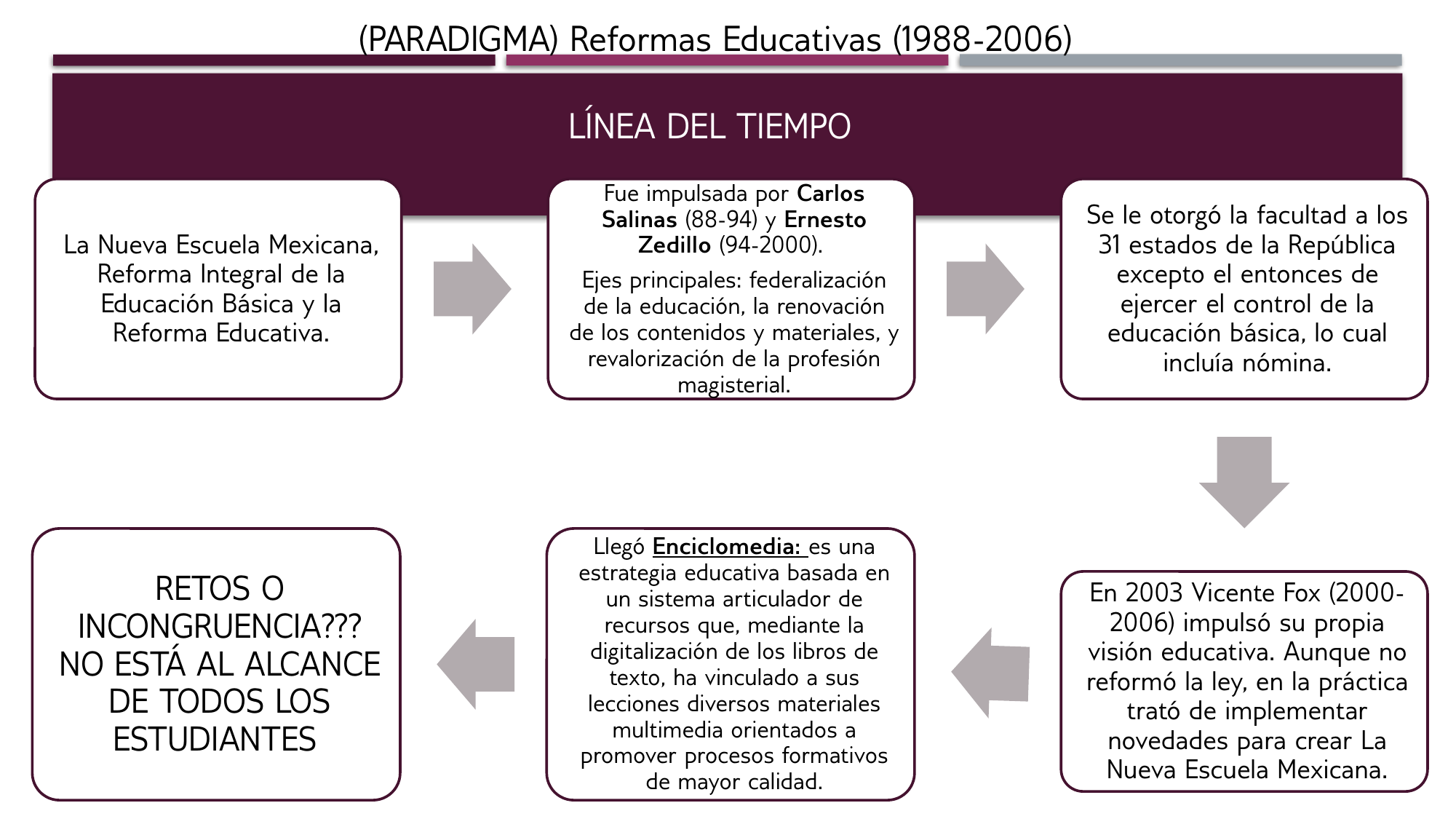

(PARADIGMA) Reformas Educativas (1988-2006)

LÍNEA DEL TIEMPO
La Nueva Escuela Mexicana, Reforma Integral de la Educación Básica y la Reforma Educativa.

Fue impulsada por Carlos Salinas (88-94) y Ernesto Zedillo (94-2000).
Ejes principales: federalización de la educación, la renovación de los contenidos y materiales, y revalorización de la profesión magisterial.

Se le otorgó la facultad a los 31 estados de la República excepto el entonces de ejercer el control de la educación básica, lo cual incluía nómina.

En 2003 Vicente Fox (2000-2006) impulsó su propia visión educativa. Aunque no reformó la ley, en la práctica trató de implementar novedades para crear La Nueva Escuela Mexicana.

Llegó Enciclomedia: es una estrategia educativa basada en un sistema articulador de recursos que, mediante la digitalización de los libros de texto, ha vinculado a sus lecciones diversos materiales multimedia orientados a promover procesos formativos de mayor calidad.

RETOS O INCONGRUENCIA??? NO ESTÁ AL ALCANCE DE TODOS LOS ESTUDIANTES